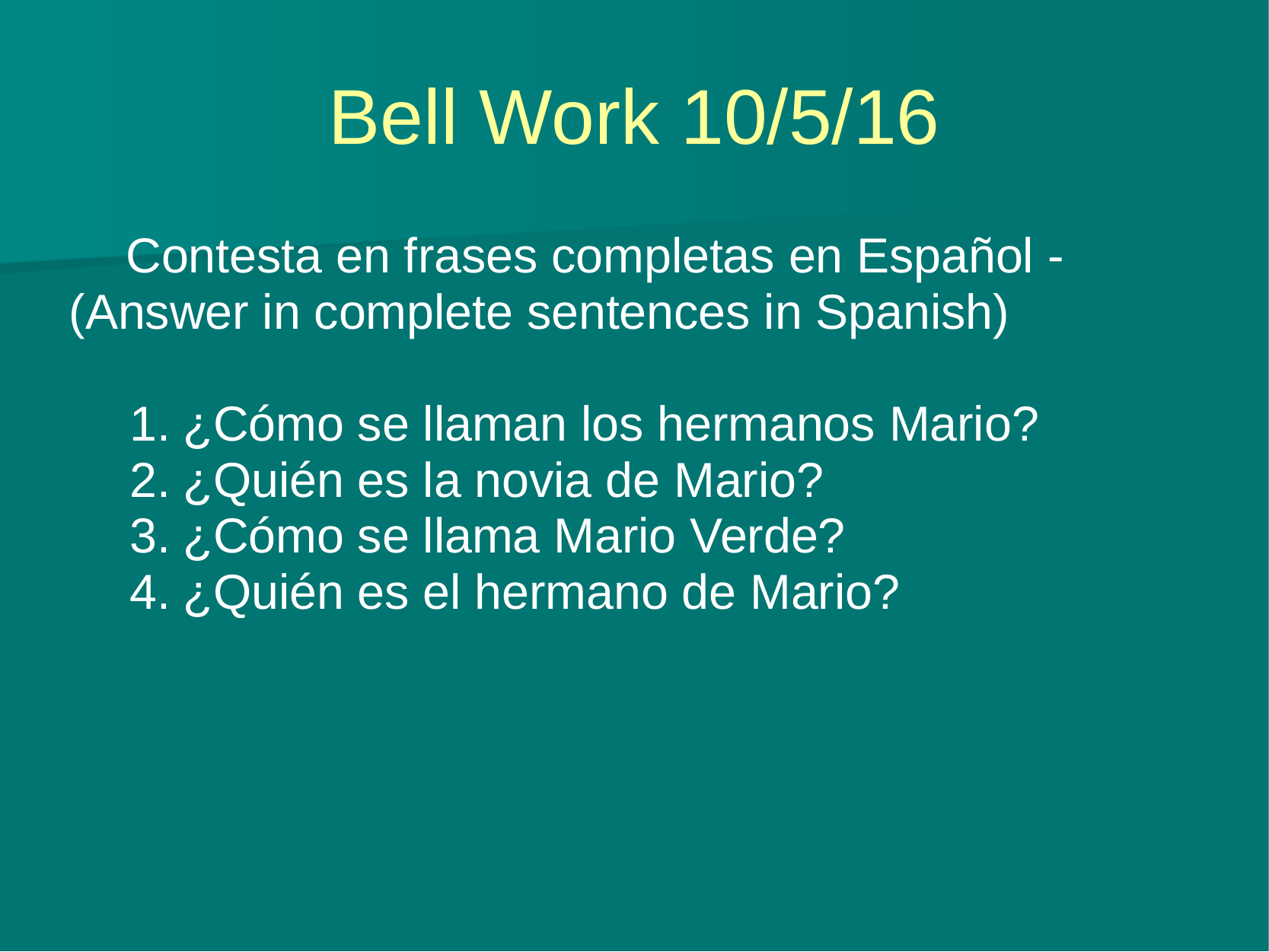

# Bell Work 10/5/16
Contesta en frases completas en Español -(Answer in complete sentences in Spanish)

¿Cómo se llaman los hermanos Mario?
¿Quién es la novia de Mario?
¿Cómo se llama Mario Verde?
¿Quién es el hermano de Mario?